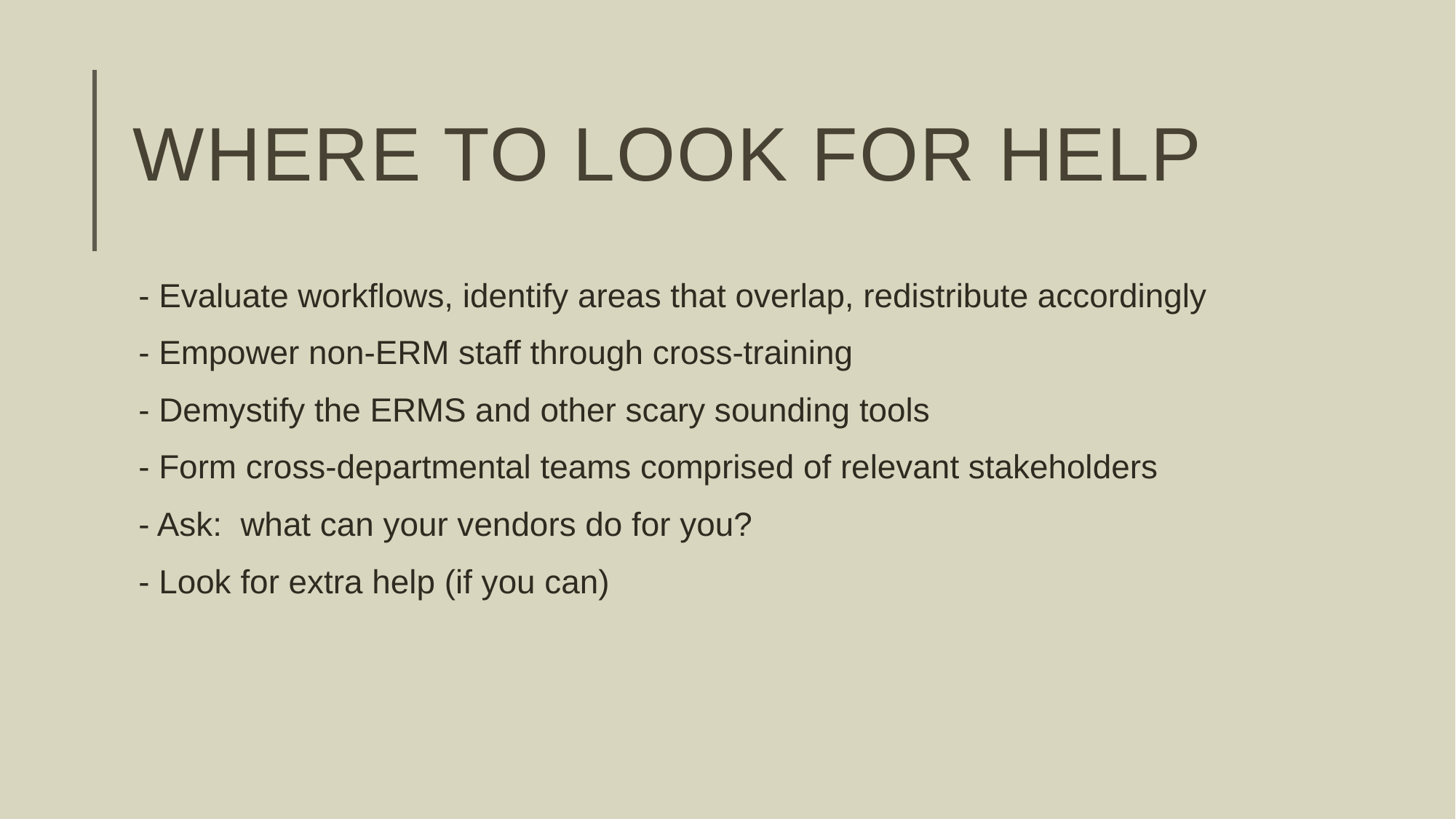

# Where to look for help
- Evaluate workflows, identify areas that overlap, redistribute accordingly
- Empower non-ERM staff through cross-training
- Demystify the ERMS and other scary sounding tools
- Form cross-departmental teams comprised of relevant stakeholders
- Ask:  what can your vendors do for you?
- Look for extra help (if you can)